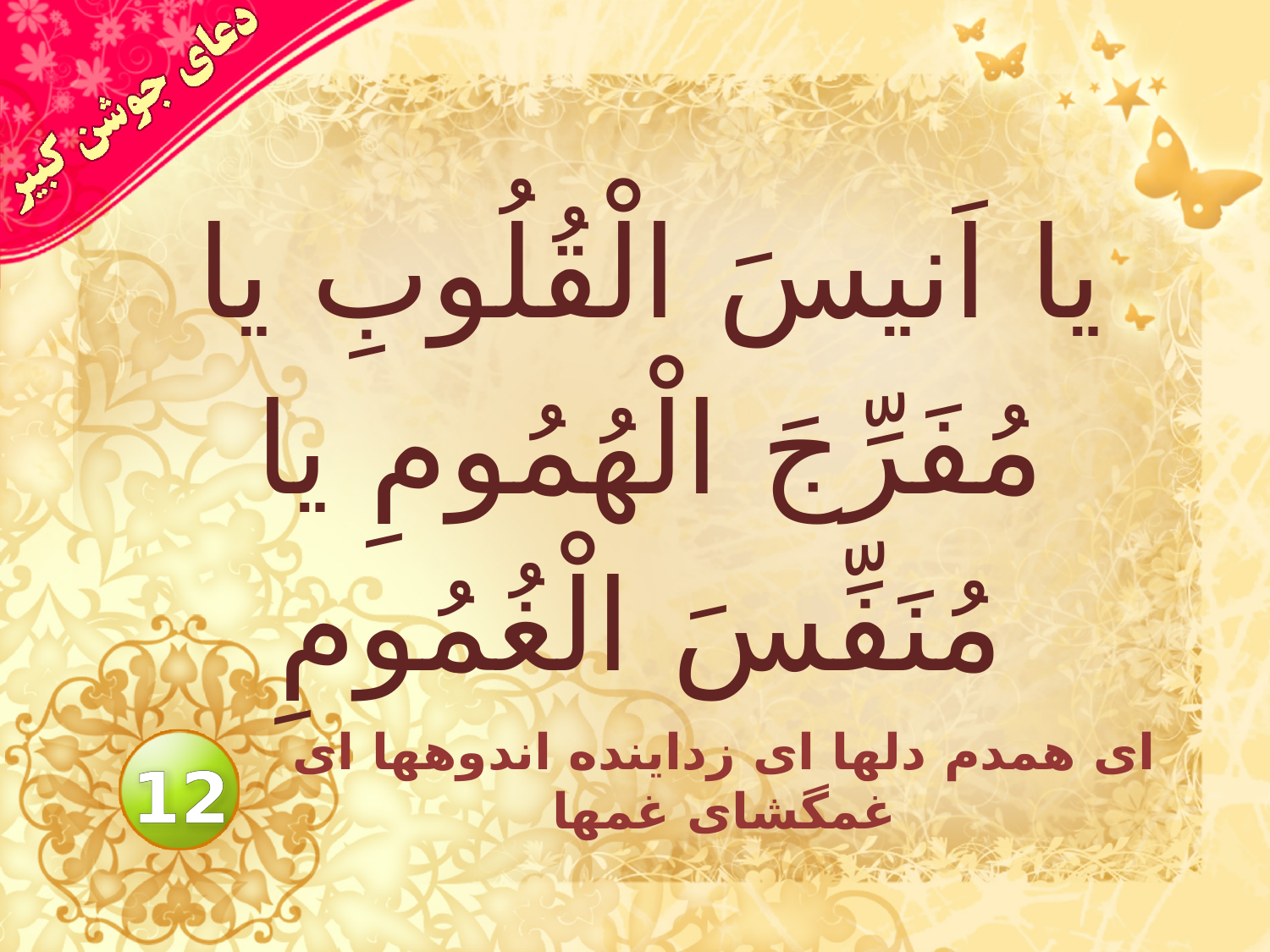

# يا اَنيسَ الْقُلُوبِ يا مُفَرِّجَ الْهُمُومِ يا مُنَفِّسَ الْغُمُومِ
اى همدم دلها اى زداينده اندوهها اى غمگشاى غمها
12